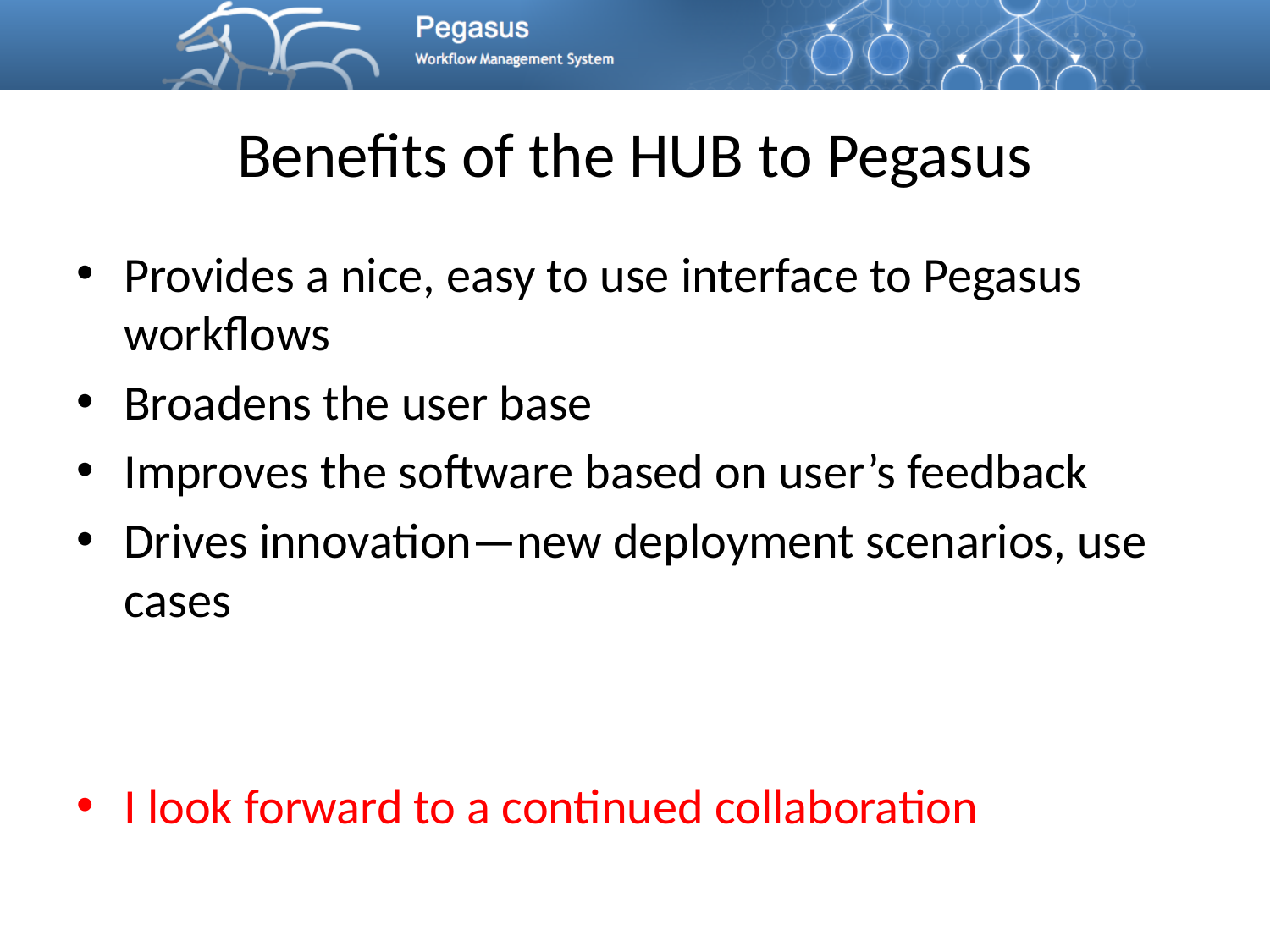

# Benefits of the HUB to Pegasus
Provides a nice, easy to use interface to Pegasus workflows
Broadens the user base
Improves the software based on user’s feedback
Drives innovation—new deployment scenarios, use cases

I look forward to a continued collaboration